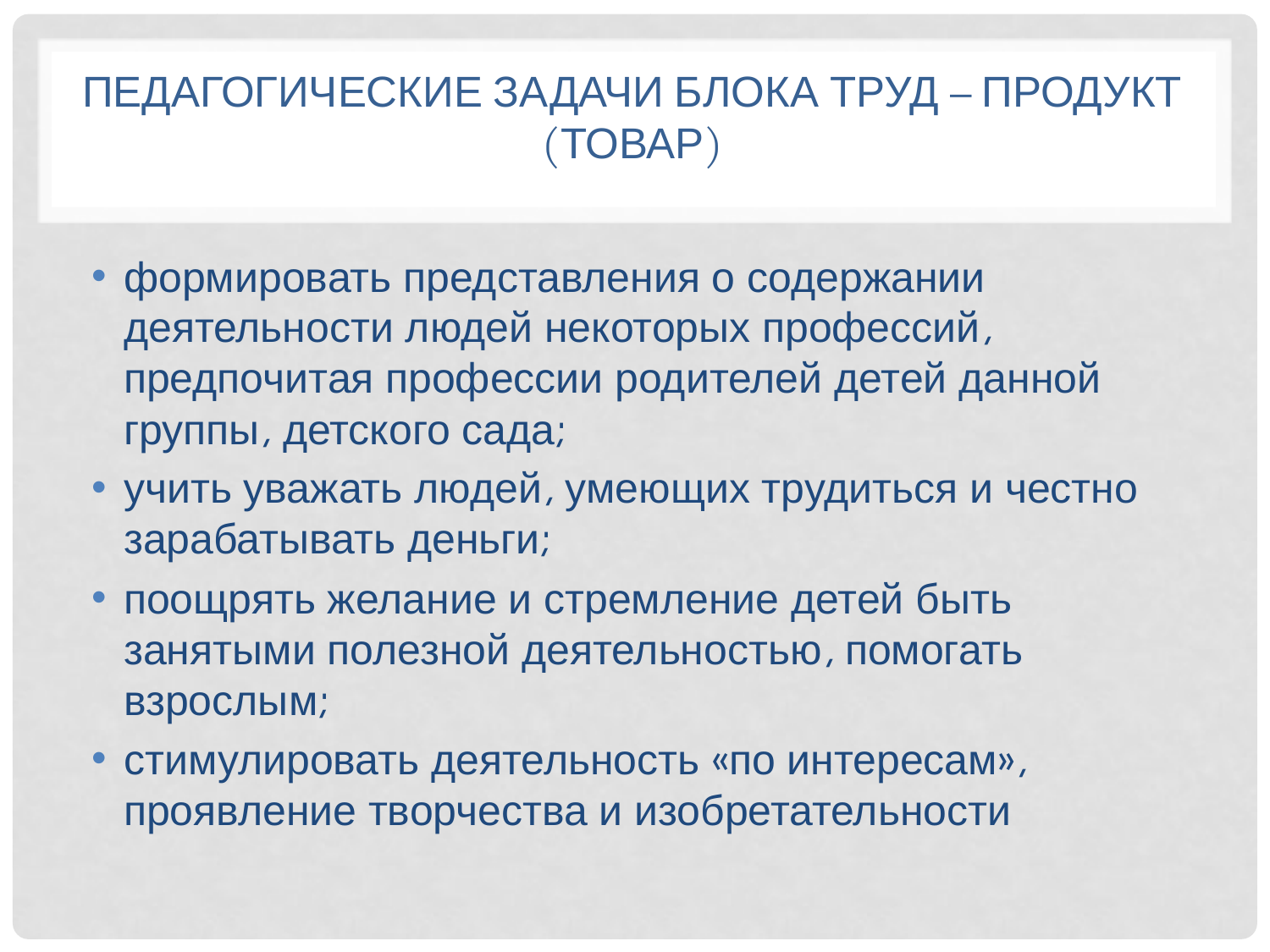

# Педагогические задачи блока ТРУД – ПРОДУКТ (ТОВАР)
формировать представления о содержании деятельности людей некоторых профессий, предпочитая профессии родителей детей данной группы, детского сада;
учить уважать людей, умеющих трудиться и честно зарабатывать деньги;
поощрять желание и стремление детей быть занятыми полезной деятельностью, помогать взрослым;
стимулировать деятельность «по интересам», проявление творчества и изобретательности